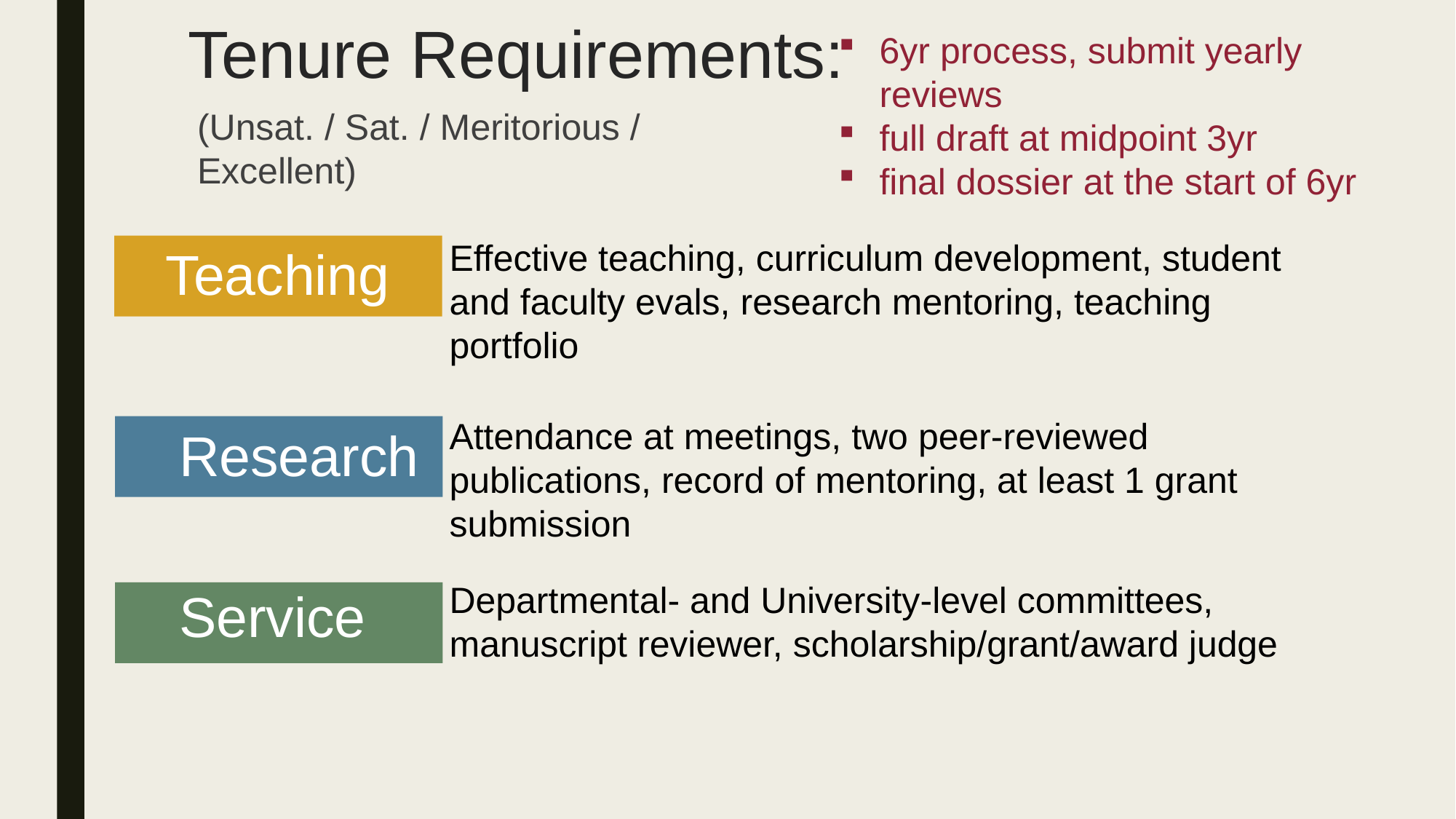

Tenure Requirements:
6yr process, submit yearly reviews
full draft at midpoint 3yr
final dossier at the start of 6yr
(Unsat. / Sat. / Meritorious / Excellent)
Effective teaching, curriculum development, student and faculty evals, research mentoring, teaching portfolio

Teaching
Attendance at meetings, two peer-reviewed publications, record of mentoring, at least 1 grant submission

Research
Departmental- and University-level committees, manuscript reviewer, scholarship/grant/award judge
Service